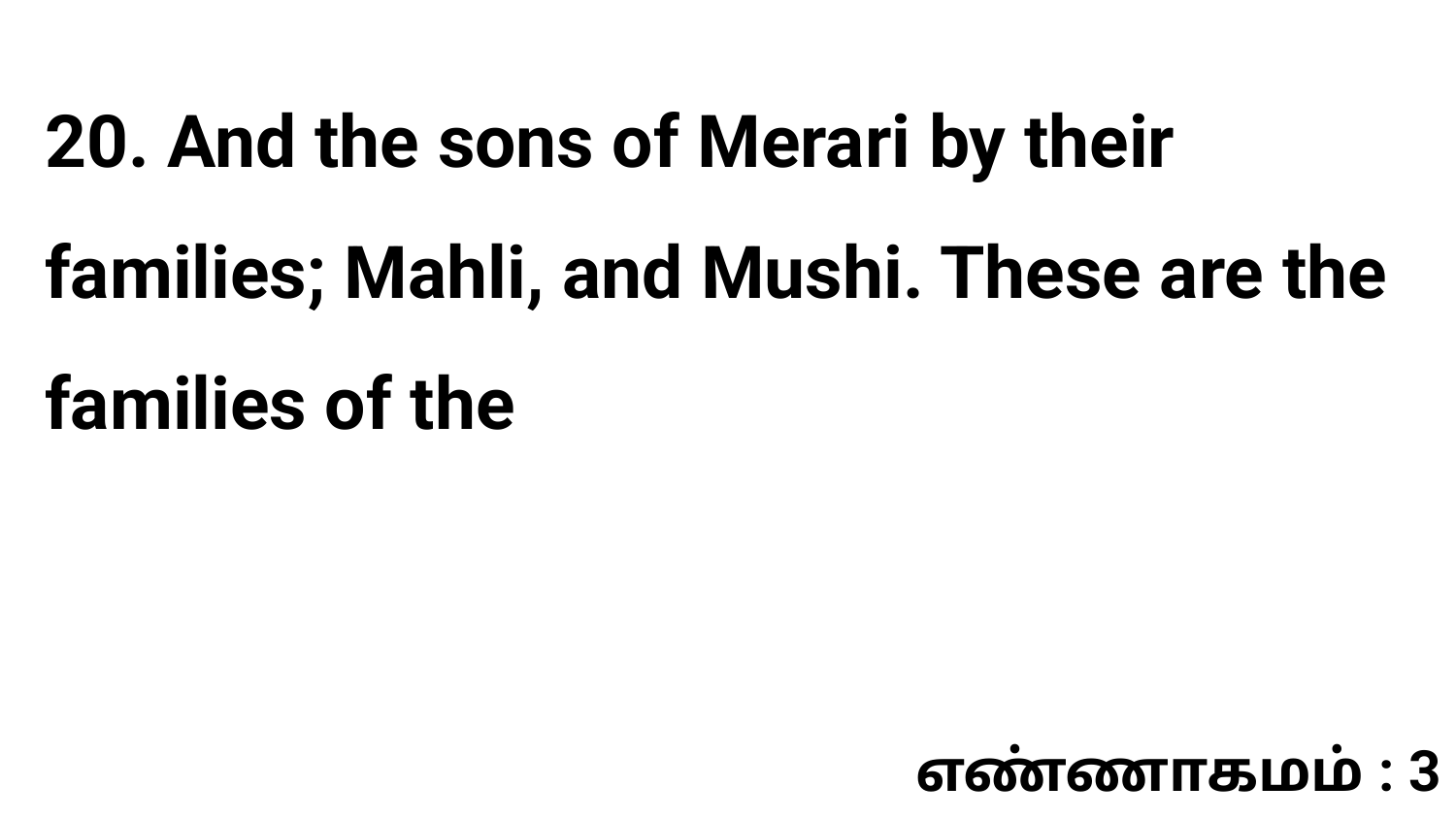

20. And the sons of Merari by their families; Mahli, and Mushi. These are the families of the
எண்ணாகமம் : 3